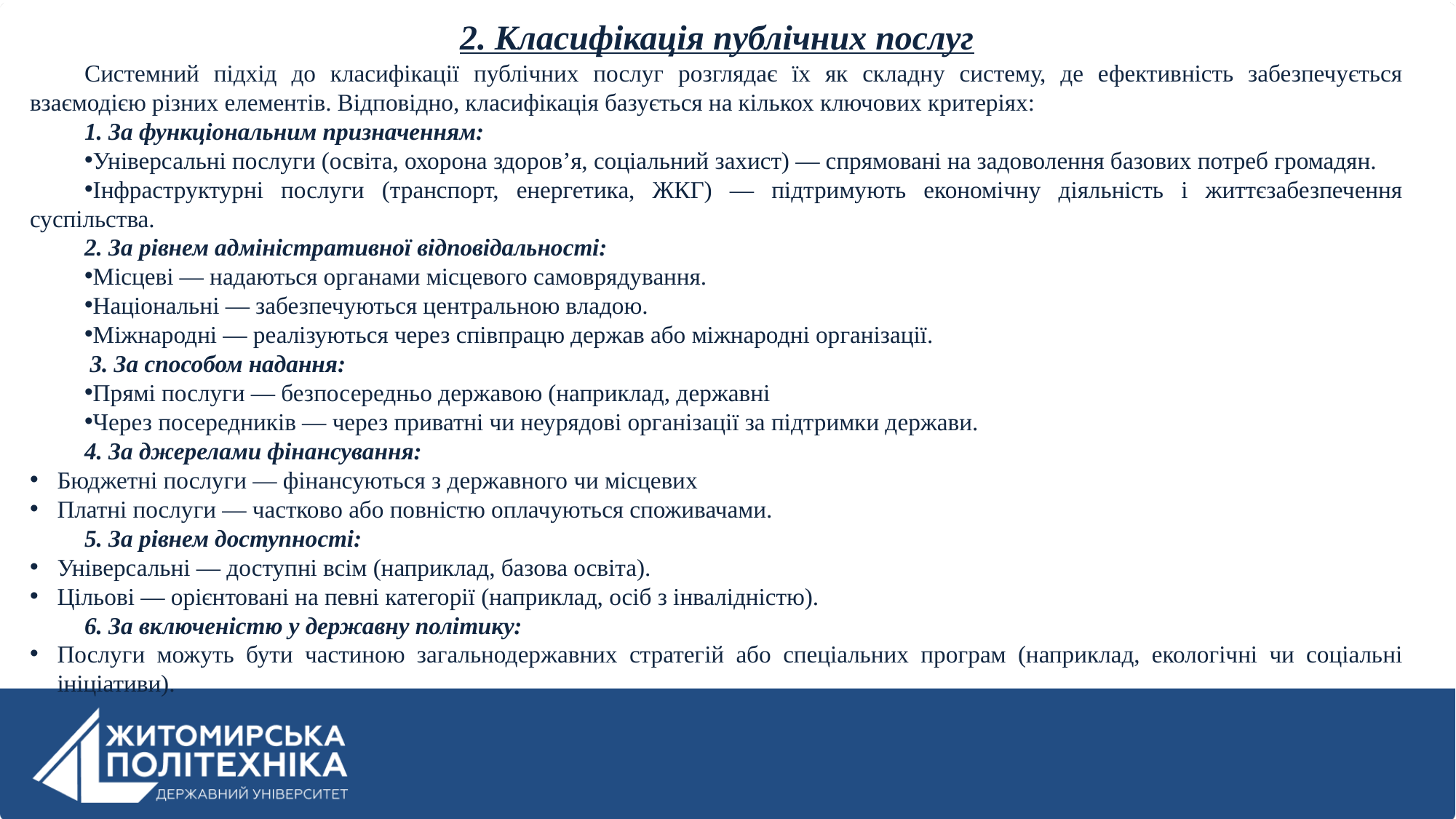

2. Класифікація публічних послуг
Системний підхід до класифікації публічних послуг розглядає їх як складну систему, де ефективність забезпечується взаємодією різних елементів. Відповідно, класифікація базується на кількох ключових критеріях:
1. За функціональним призначенням:
Універсальні послуги (освіта, охорона здоров’я, соціальний захист) — спрямовані на задоволення базових потреб громадян.
Інфраструктурні послуги (транспорт, енергетика, ЖКГ) — підтримують економічну діяльність і життєзабезпечення суспільства.
2. За рівнем адміністративної відповідальності:
Місцеві — надаються органами місцевого самоврядування.
Національні — забезпечуються центральною владою.
Міжнародні — реалізуються через співпрацю держав або міжнародні організації.
          3. За способом надання:
Прямі послуги — безпосередньо державою (наприклад, державні
Через посередників — через приватні чи неурядові організації за підтримки держави.
4. За джерелами фінансування:
Бюджетні послуги — фінансуються з державного чи місцевих
Платні послуги — частково або повністю оплачуються споживачами.
5. За рівнем доступності:
Універсальні — доступні всім (наприклад, базова освіта).
Цільові — орієнтовані на певні категорії (наприклад, осіб з інвалідністю).
6. За включеністю у державну політику:
Послуги можуть бути частиною загальнодержавних стратегій або спеціальних програм (наприклад, екологічні чи соціальні ініціативи).